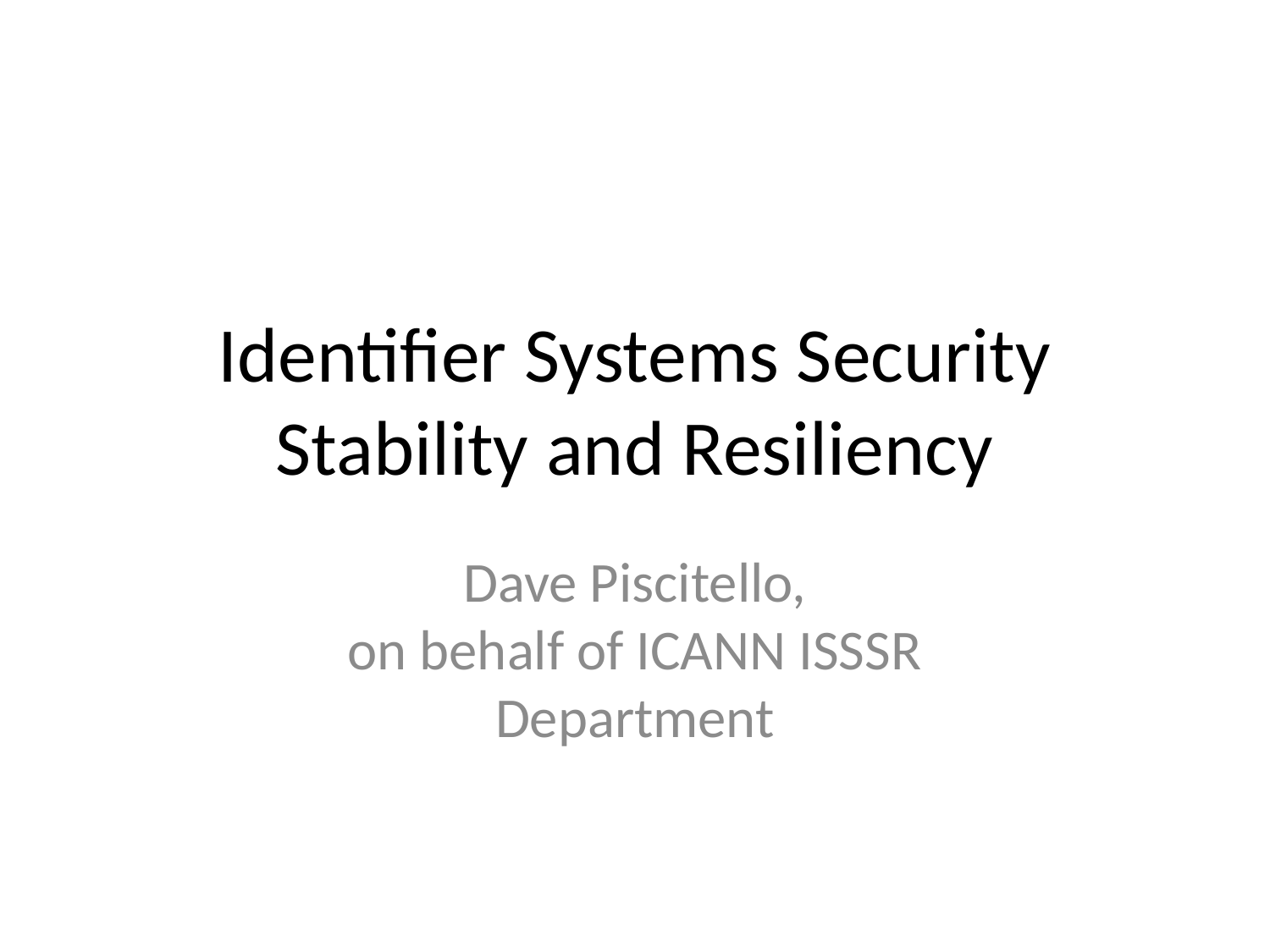

# Identifier Systems Security Stability and Resiliency
Dave Piscitello,
on behalf of ICANN ISSSR Department